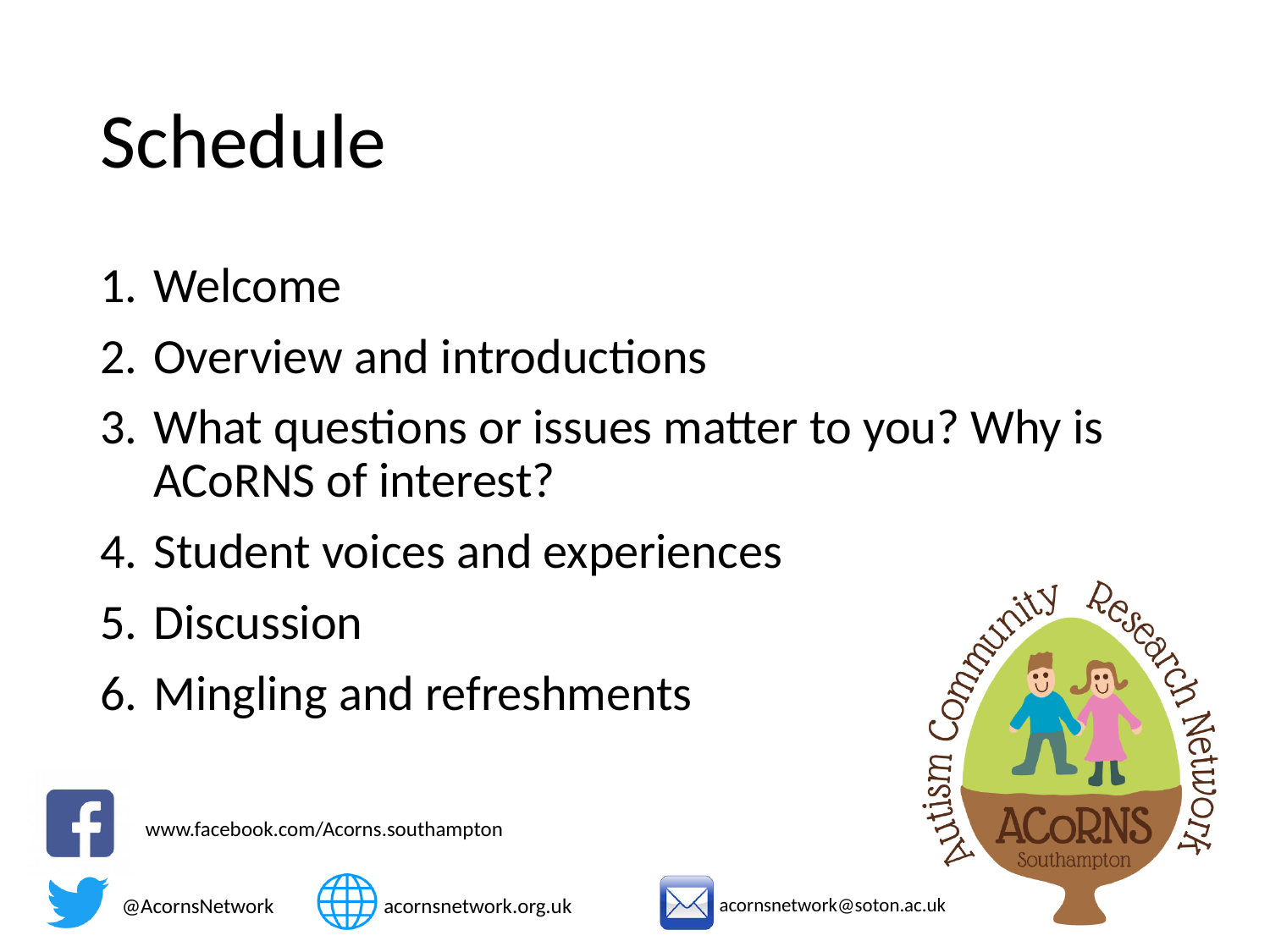

# Schedule
Welcome
Overview and introductions
What questions or issues matter to you? Why is ACoRNS of interest?
Student voices and experiences
Discussion
Mingling and refreshments